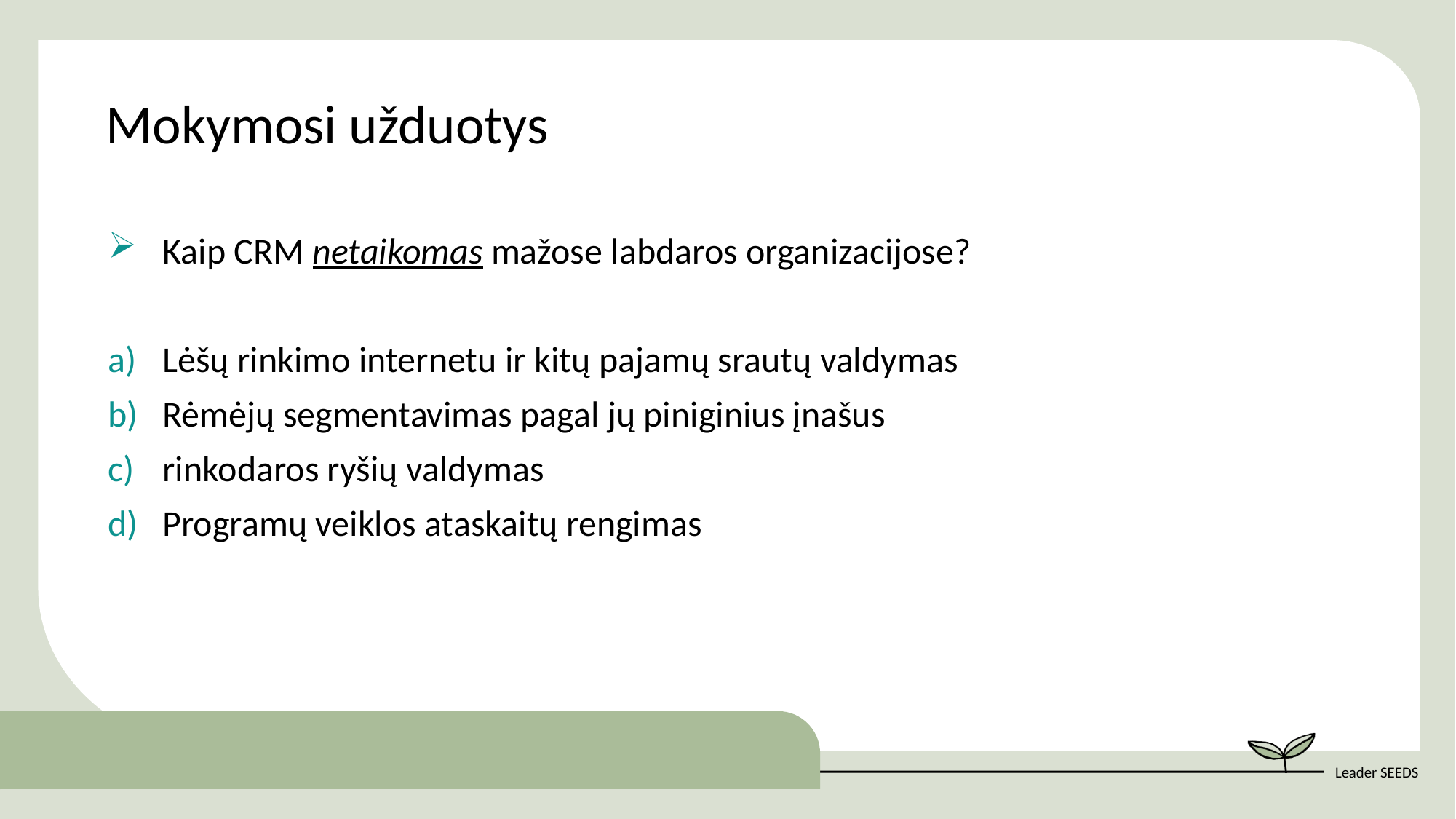

Mokymosi užduotys
Kaip CRM netaikomas mažose labdaros organizacijose?

Lėšų rinkimo internetu ir kitų pajamų srautų valdymas
Rėmėjų segmentavimas pagal jų piniginius įnašus
rinkodaros ryšių valdymas
Programų veiklos ataskaitų rengimas